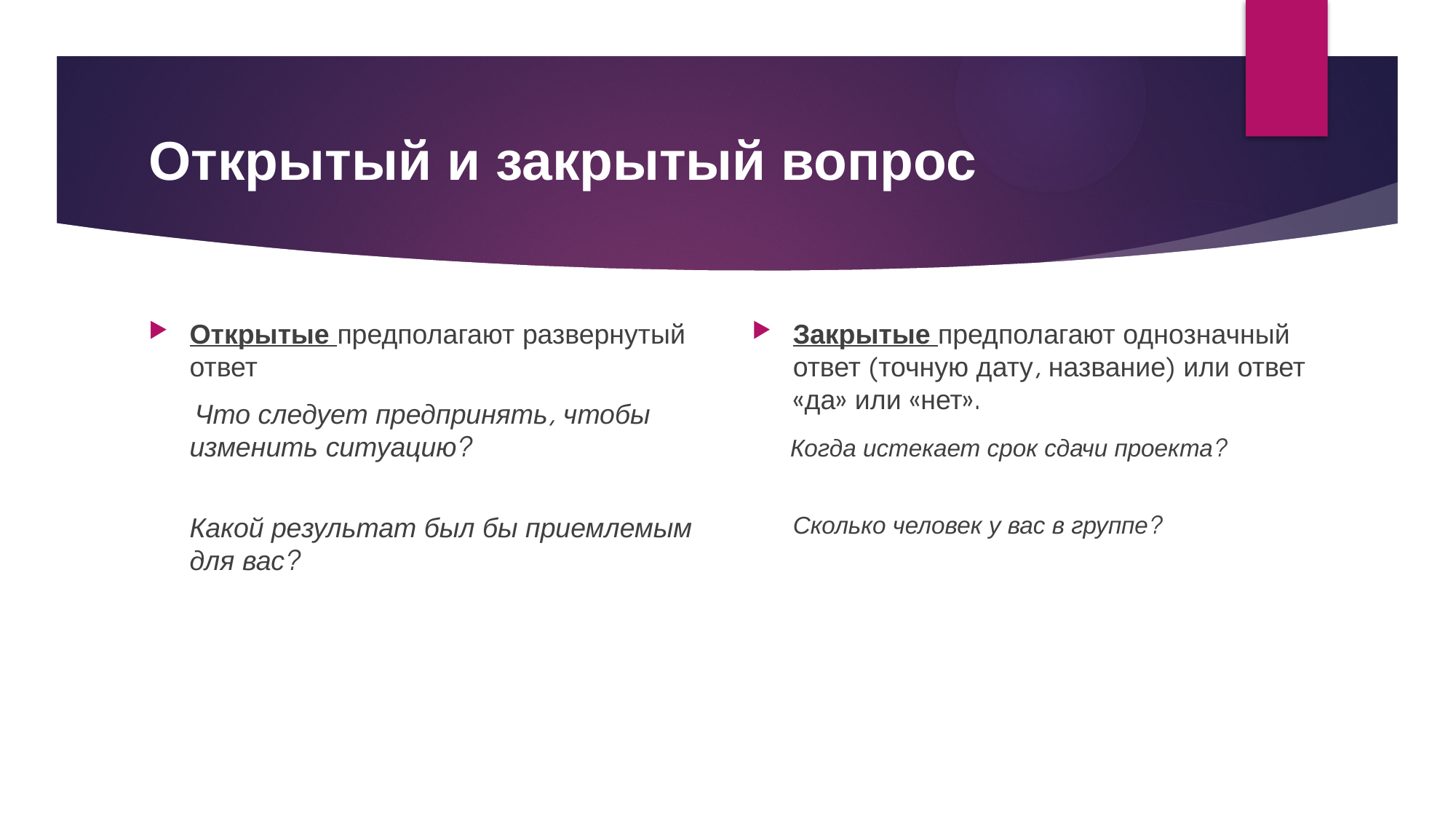

# Открытый и закрытый вопрос
Закрытые предполагают однозначный ответ (точную дату, название) или ответ «да» или «нет».
     Когда истекает срок сдачи проекта?
 
Сколько человек у вас в группе?

Открытые предполагают развернутый ответ
      Что следует предпринять, чтобы изменить ситуацию?
Какой результат был бы приемлемым для вас?